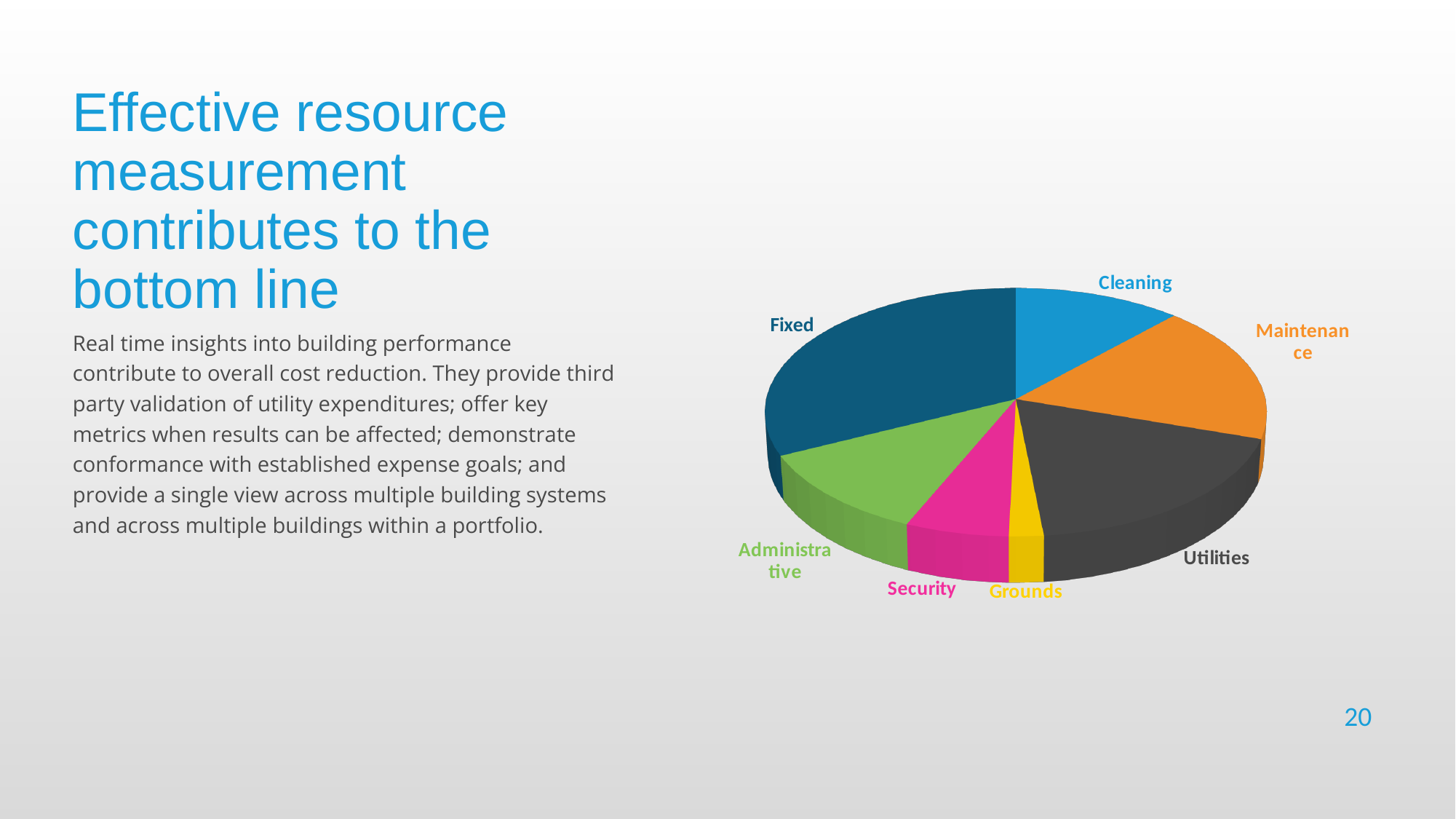

Effective resource measurement contributes to the bottom line

[unsupported chart]

Real time insights into building performance contribute to overall cost reduction. They provide third party validation of utility expenditures; offer key metrics when results can be affected; demonstrate conformance with established expense goals; and provide a single view across multiple building systems and across multiple buildings within a portfolio.